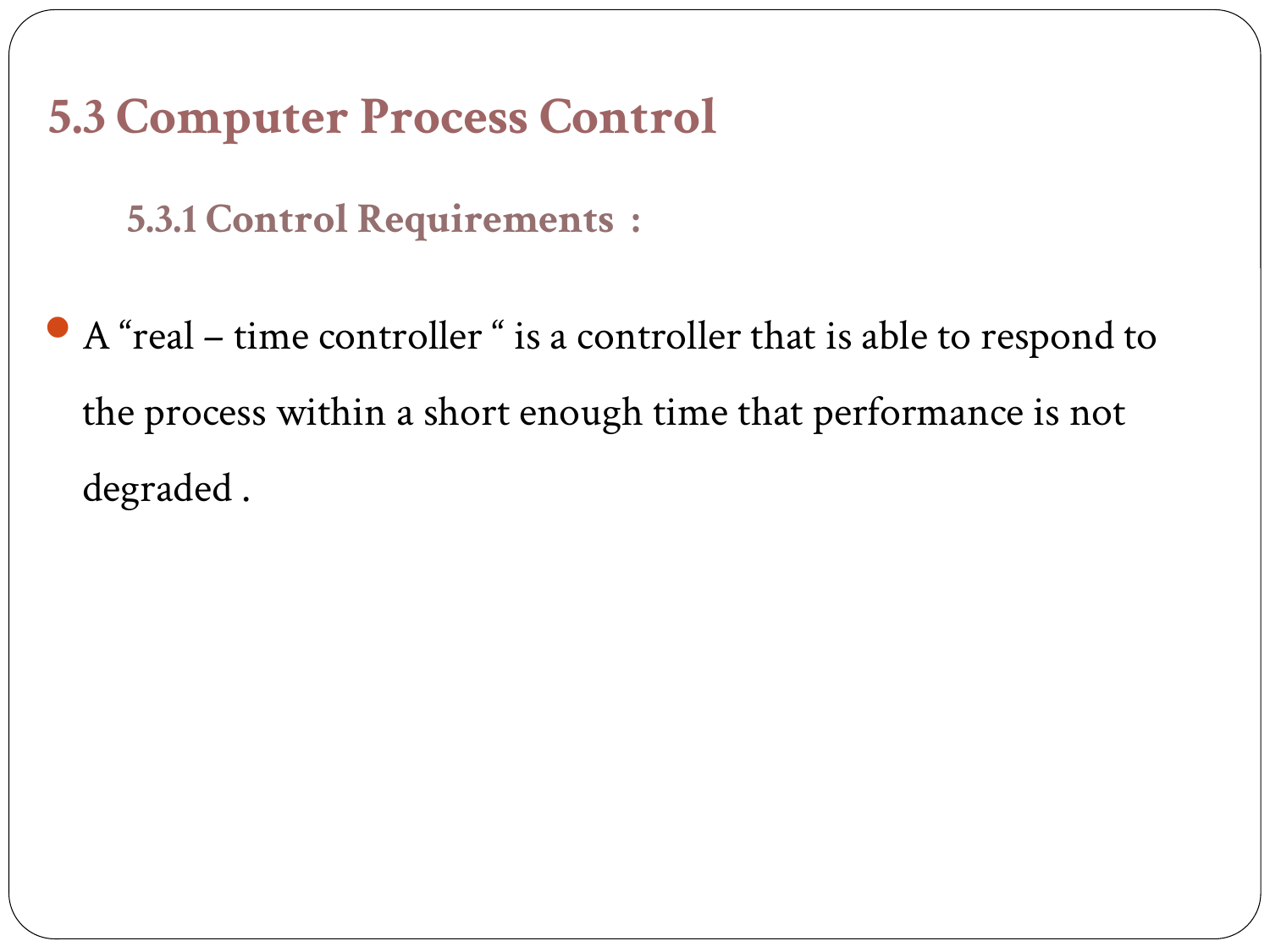

5.3 Computer Process Control
5.3.1 Control Requirements  :
A “real – time controller “ is a controller that is able to respond to the process within a short enough time that performance is not degraded .